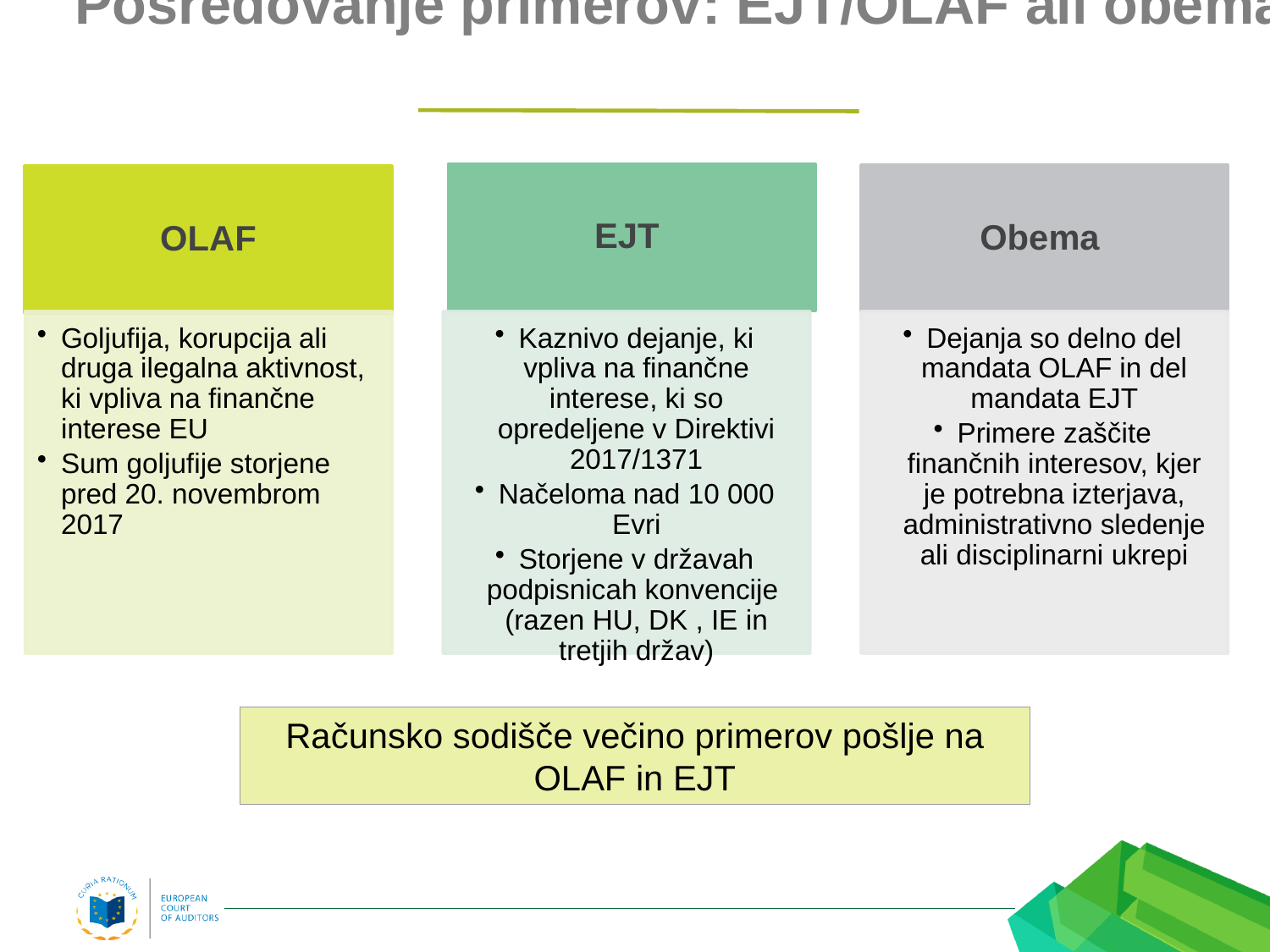

# Posredovanje primerov: EJT/OLAF ali obema?
OLAF
Goljufija, korupcija ali druga ilegalna aktivnost, ki vpliva na finančne interese EU
Sum goljufije storjene pred 20. novembrom 2017
EJT
Kaznivo dejanje, ki vpliva na finančne interese, ki so opredeljene v Direktivi 2017/1371
Načeloma nad 10 000 Evri
Storjene v državah podpisnicah konvencije  (razen HU, DK , IE in tretjih držav)
Obema
Dejanja so delno del mandata OLAF in del mandata EJT
Primere zaščite finančnih interesov, kjer je potrebna izterjava, administrativno sledenje ali disciplinarni ukrepi

Računsko sodišče večino primerov pošlje na OLAF in EJT